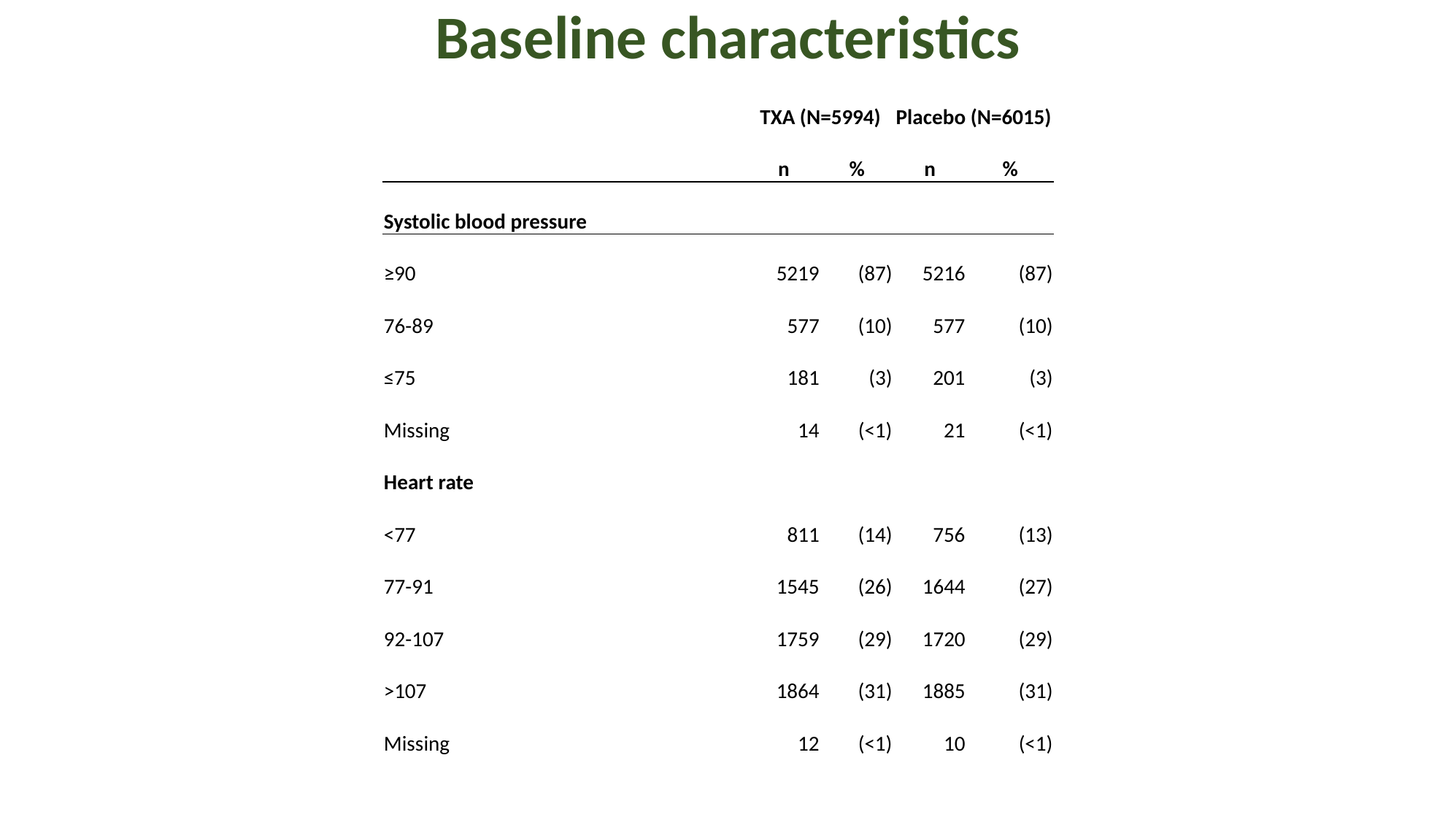

# Baseline characteristics
|  | TXA (N=5994) |  | Placebo (N=6015) |  |
| --- | --- | --- | --- | --- |
|  | n | % | n | % |
| Systolic blood pressure |  |  |  |  |
| ≥90 | 5219 | (87) | 5216 | (87) |
| 76-89 | 577 | (10) | 577 | (10) |
| ≤75 | 181 | (3) | 201 | (3) |
| Missing | 14 | (<1) | 21 | (<1) |
| Heart rate |  |  |  |  |
| <77 | 811 | (14) | 756 | (13) |
| 77-91 | 1545 | (26) | 1644 | (27) |
| 92-107 | 1759 | (29) | 1720 | (29) |
| >107 | 1864 | (31) | 1885 | (31) |
| Missing | 12 | (<1) | 10 | (<1) |